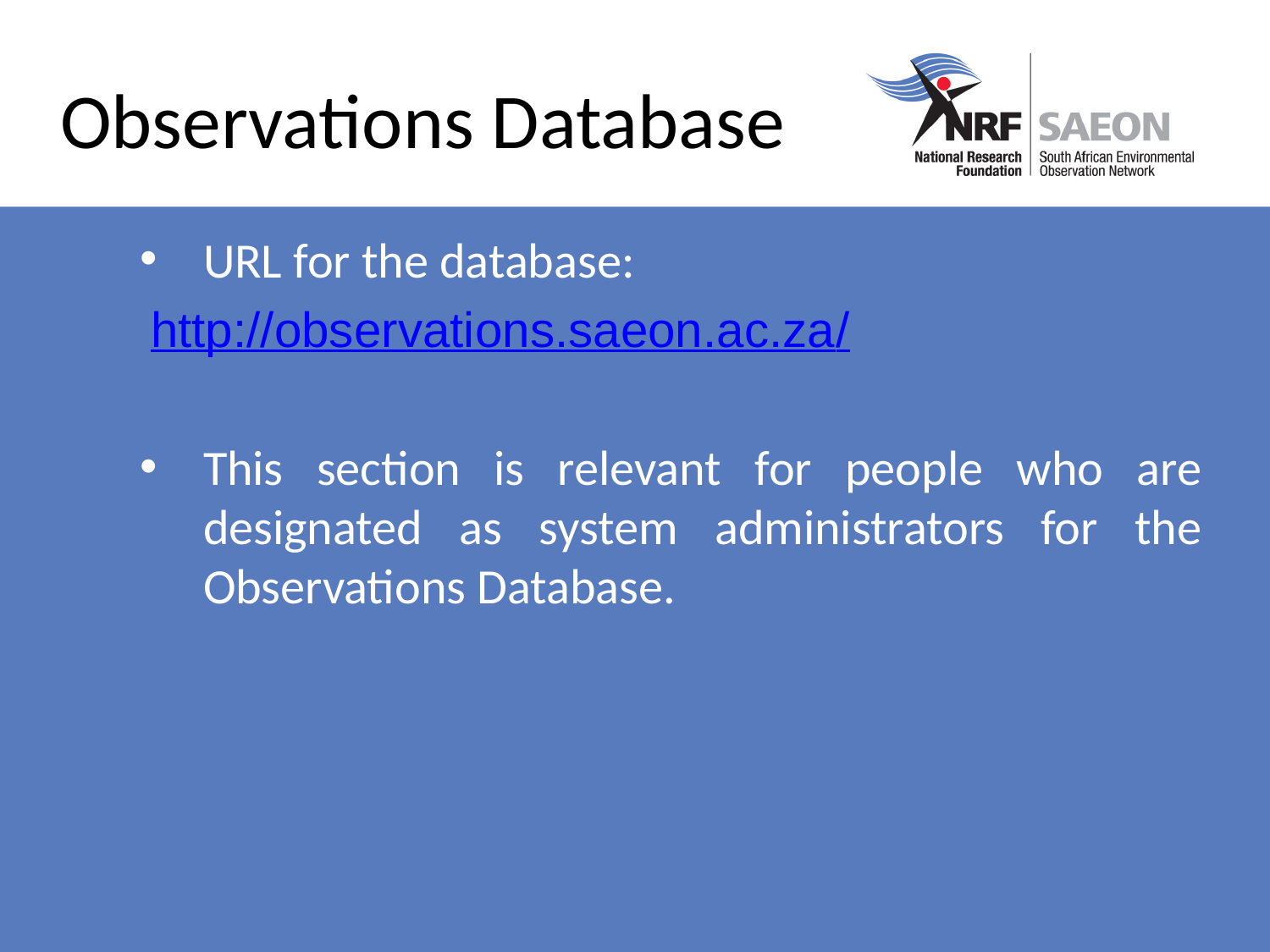

# Observations Database
URL for the database:
 http://observations.saeon.ac.za/

This section is relevant for people who are designated as system administrators for the Observations Database.